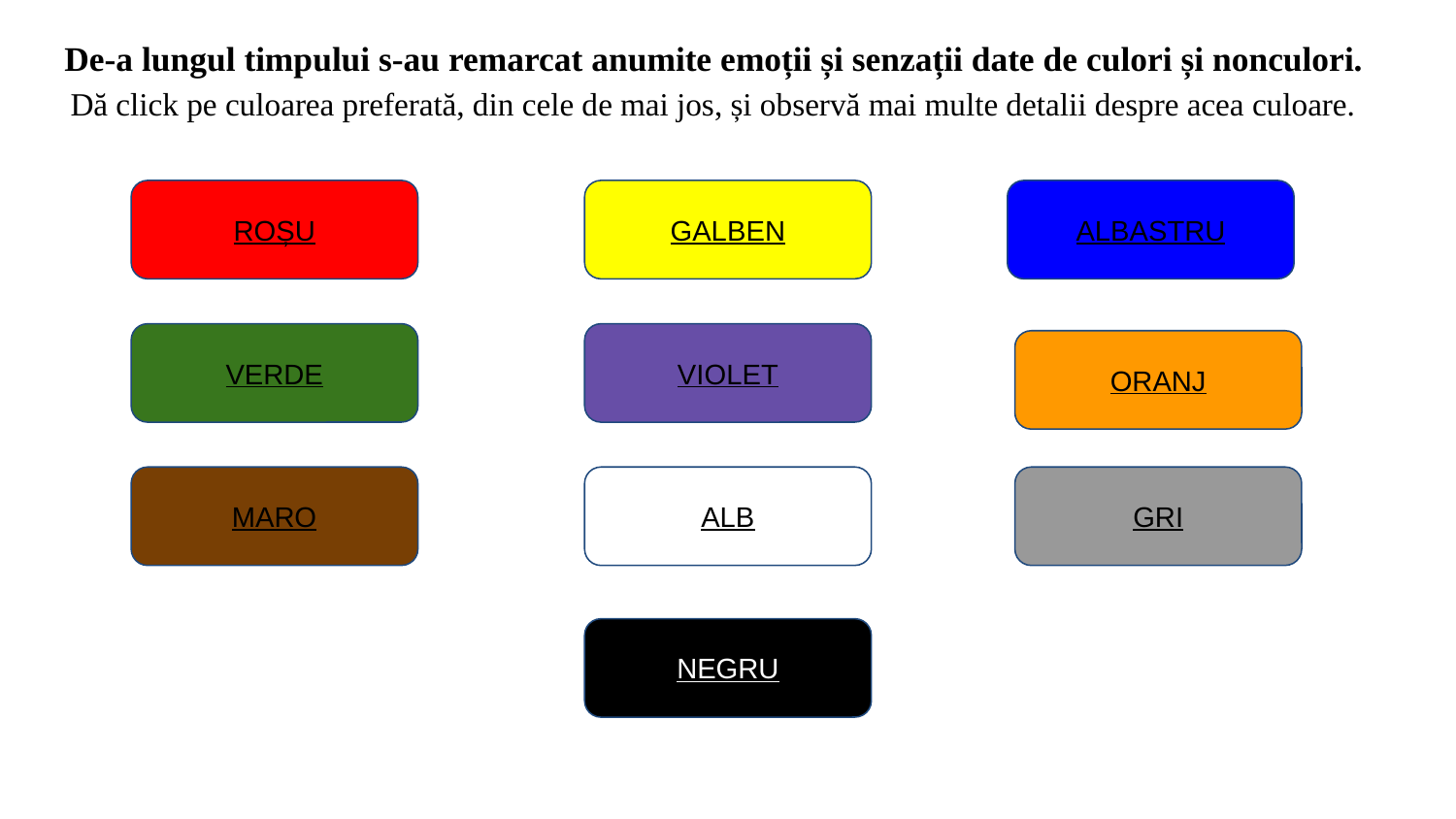

De-a lungul timpului s-au remarcat anumite emoții și senzații date de culori și nonculori.
Dă click pe culoarea preferată, din cele de mai jos, și observă mai multe detalii despre acea culoare.
ROȘU
GALBEN
ALBASTRU

VERDE
VIOLET
ORANJ
MARO
ALB
GRI
NEGRU